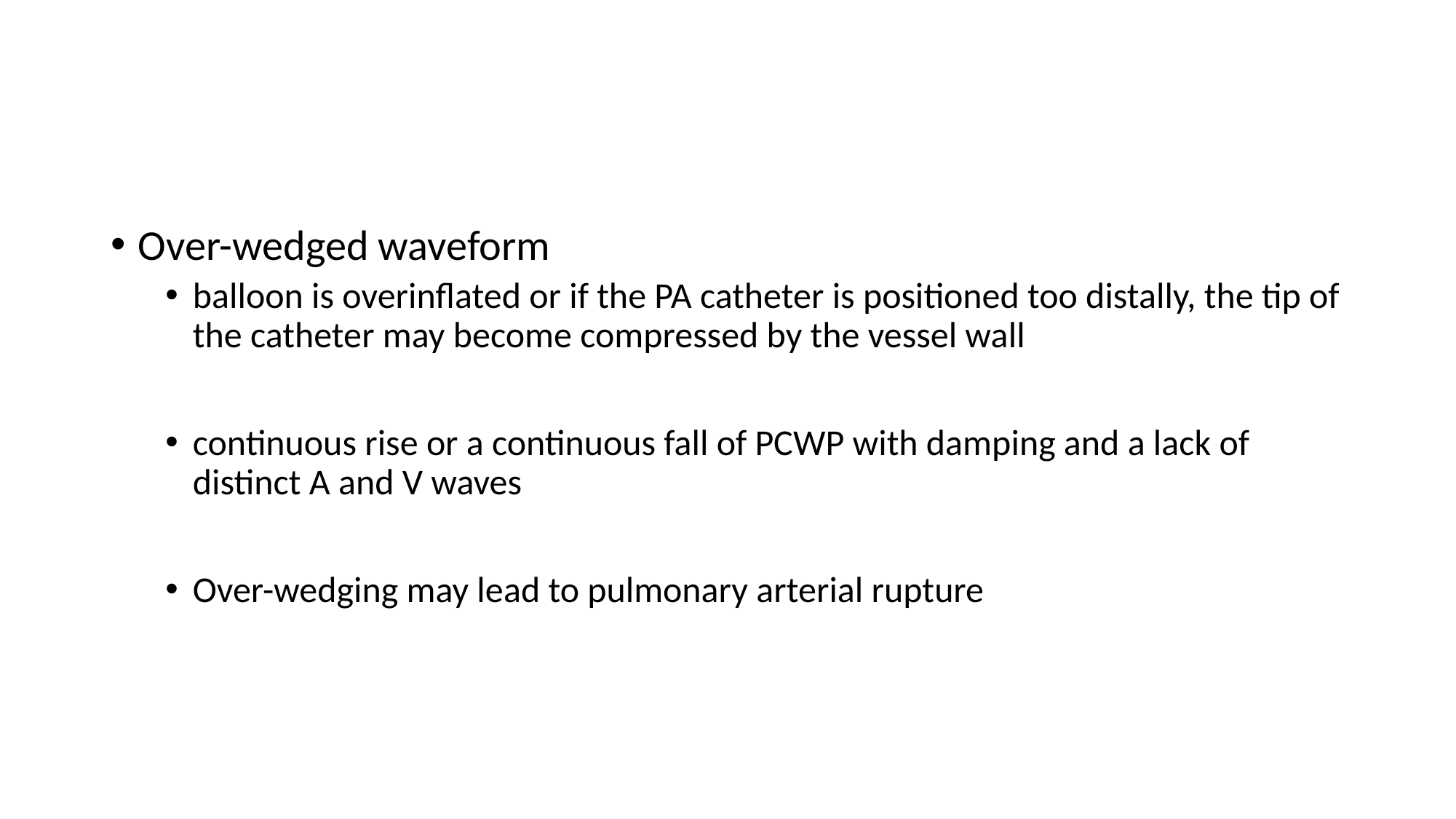

#
Over-wedged waveform
balloon is overinflated or if the PA catheter is positioned too distally, the tip of the catheter may become compressed by the vessel wall

continuous rise or a continuous fall of PCWP with damping and a lack of distinct A and V waves

Over-wedging may lead to pulmonary arterial rupture